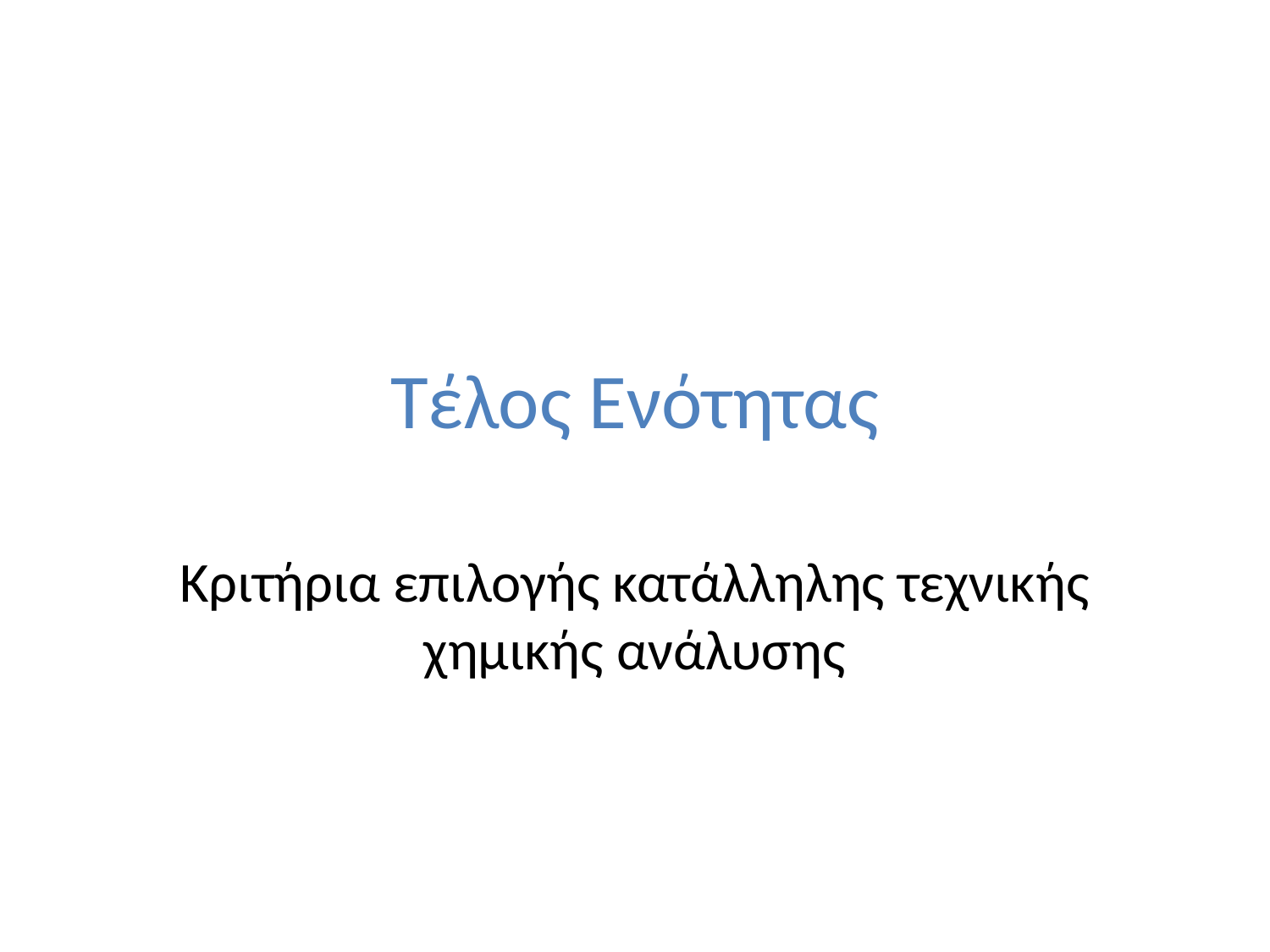

# Τέλος Ενότητας
Κριτήρια επιλογής κατάλληλης τεχνικής χημικής ανάλυσης